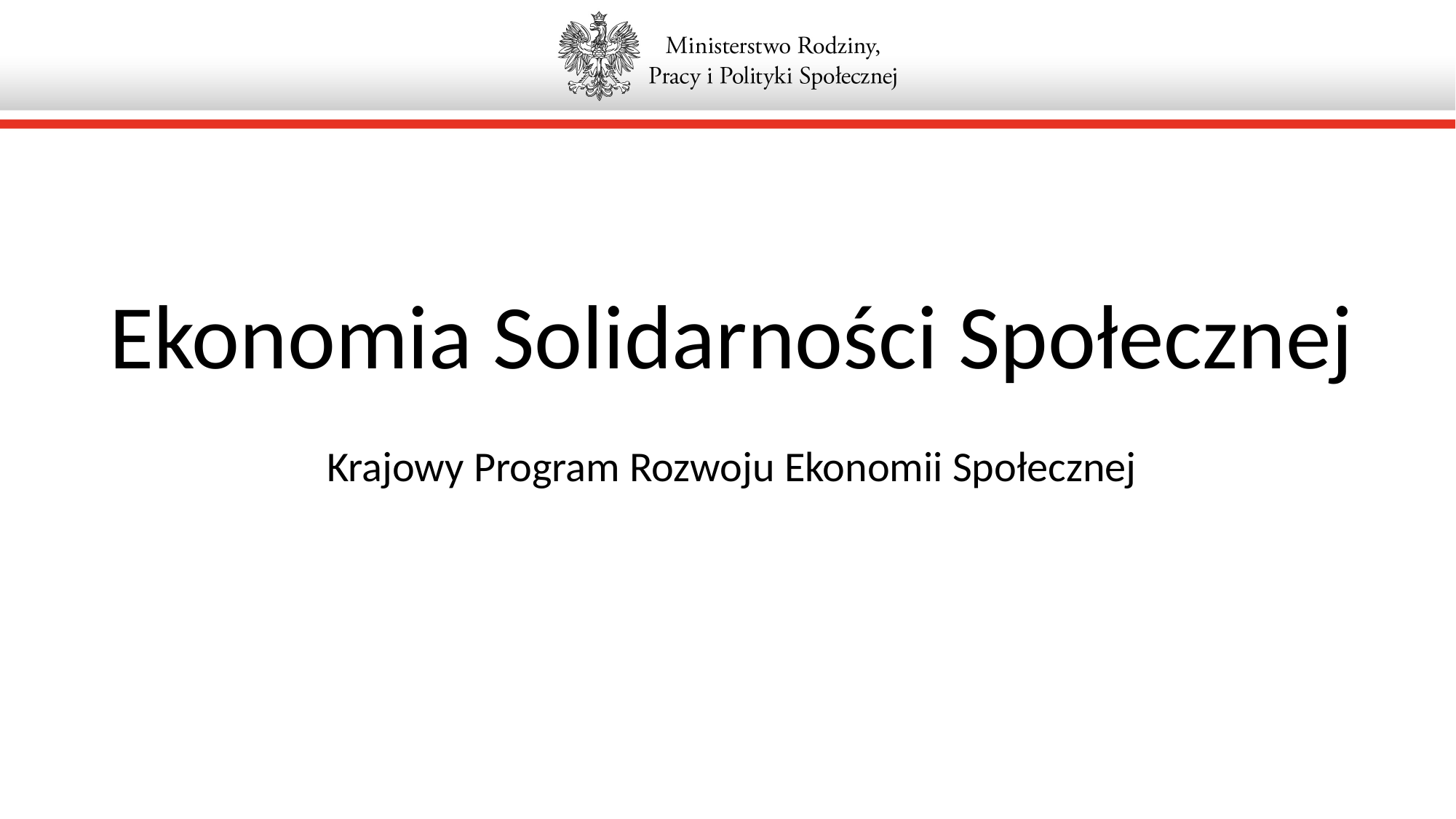

# Ekonomia Solidarności Społecznej
Krajowy Program Rozwoju Ekonomii Społecznej